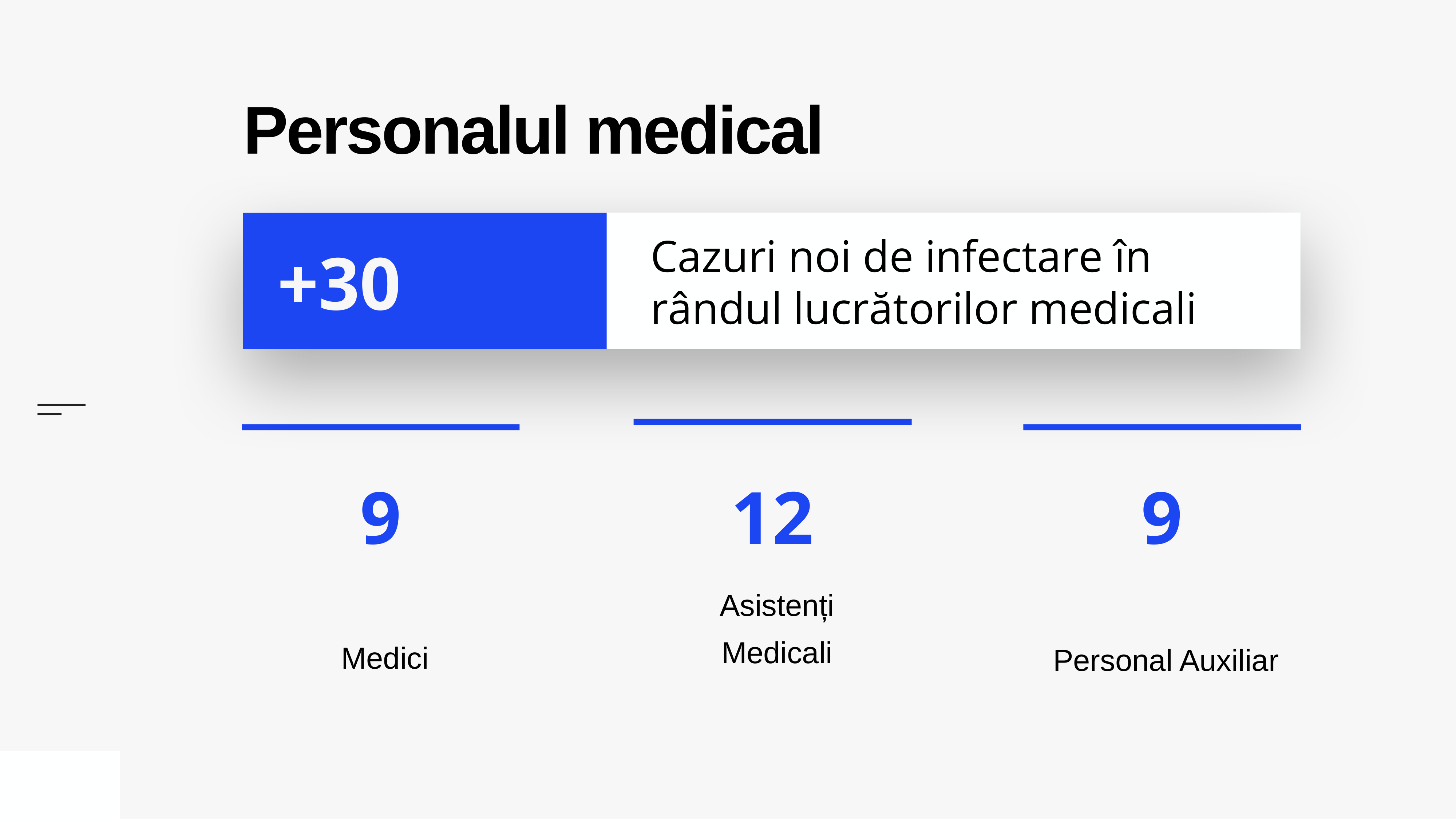

# Personalul medical

Cazuri noi de infectare în rândul lucrătorilor medicali

+30

Asistenți Medicali
Medici

Personal Auxiliar

9
12
9